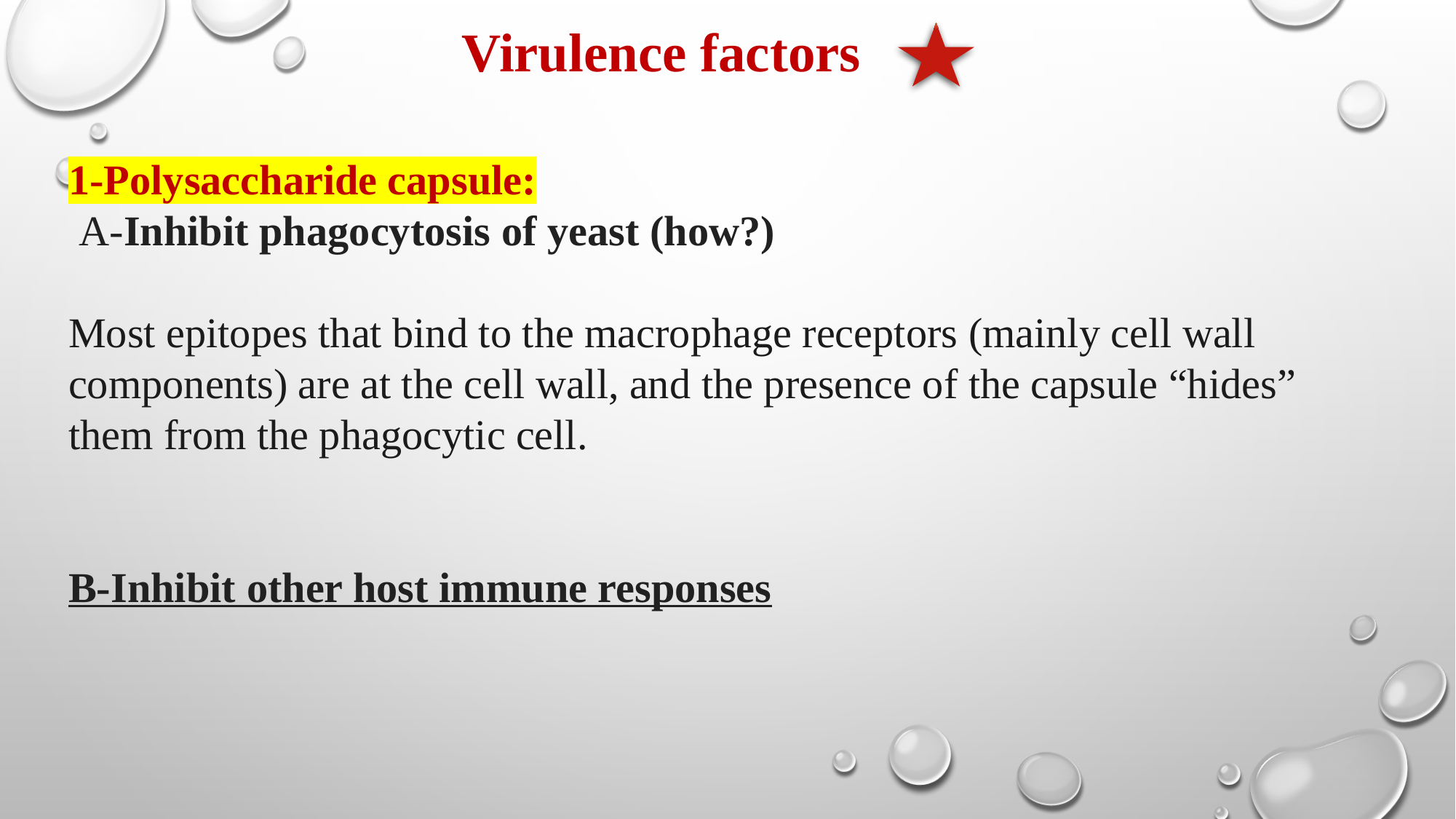

Virulence factors
1-Polysaccharide capsule:
 A-Inhibit phagocytosis of yeast (how?)

Most epitopes that bind to the macrophage receptors (mainly cell wall components) are at the cell wall, and the presence of the capsule “hides” them from the phagocytic cell.

B-Inhibit other host immune responses